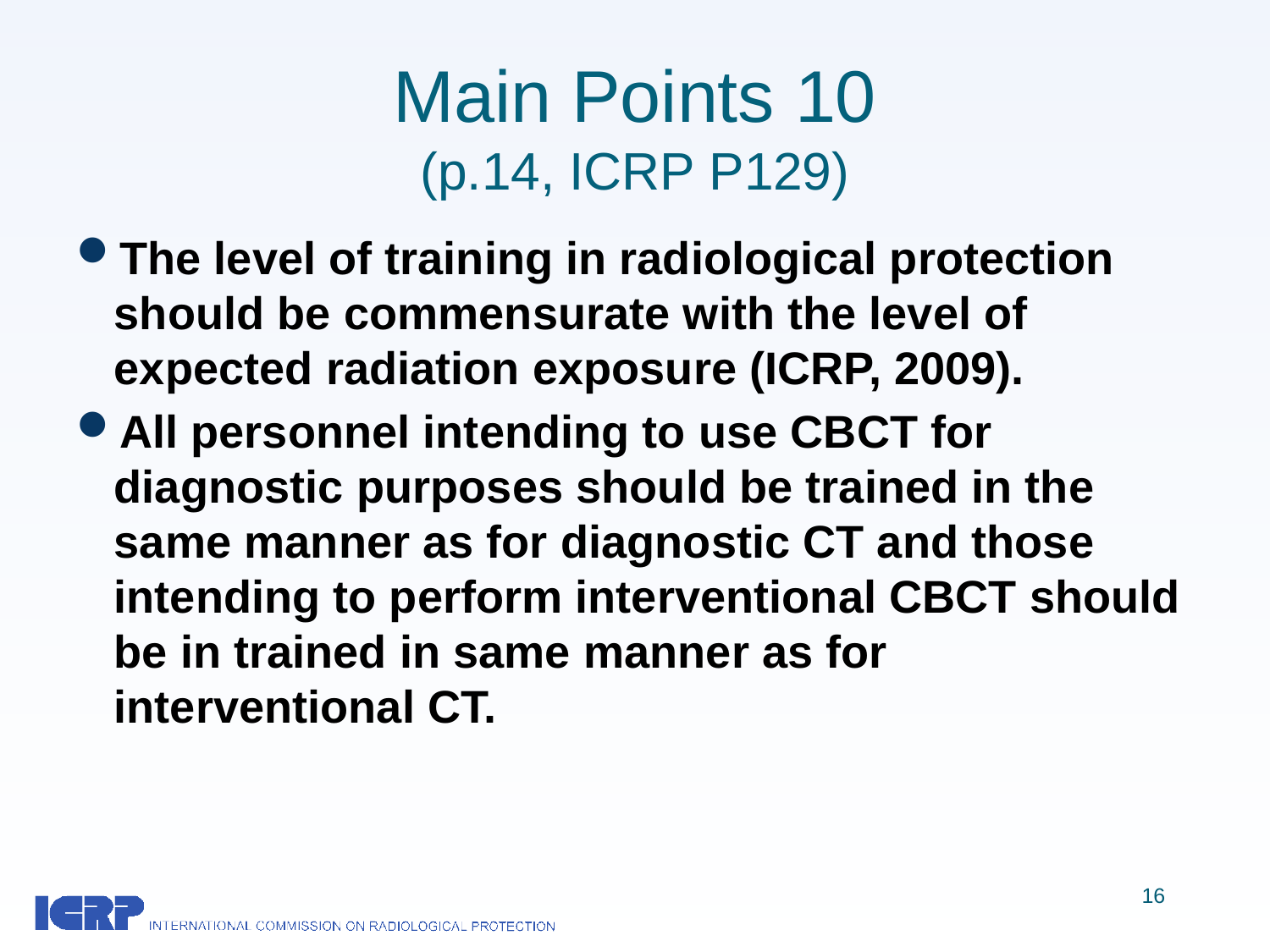

# Main Points 10 (p.14, ICRP P129)
The level of training in radiological protection should be commensurate with the level of expected radiation exposure (ICRP, 2009).
All personnel intending to use CBCT for diagnostic purposes should be trained in the same manner as for diagnostic CT and those intending to perform interventional CBCT should be in trained in same manner as for interventional CT.
16